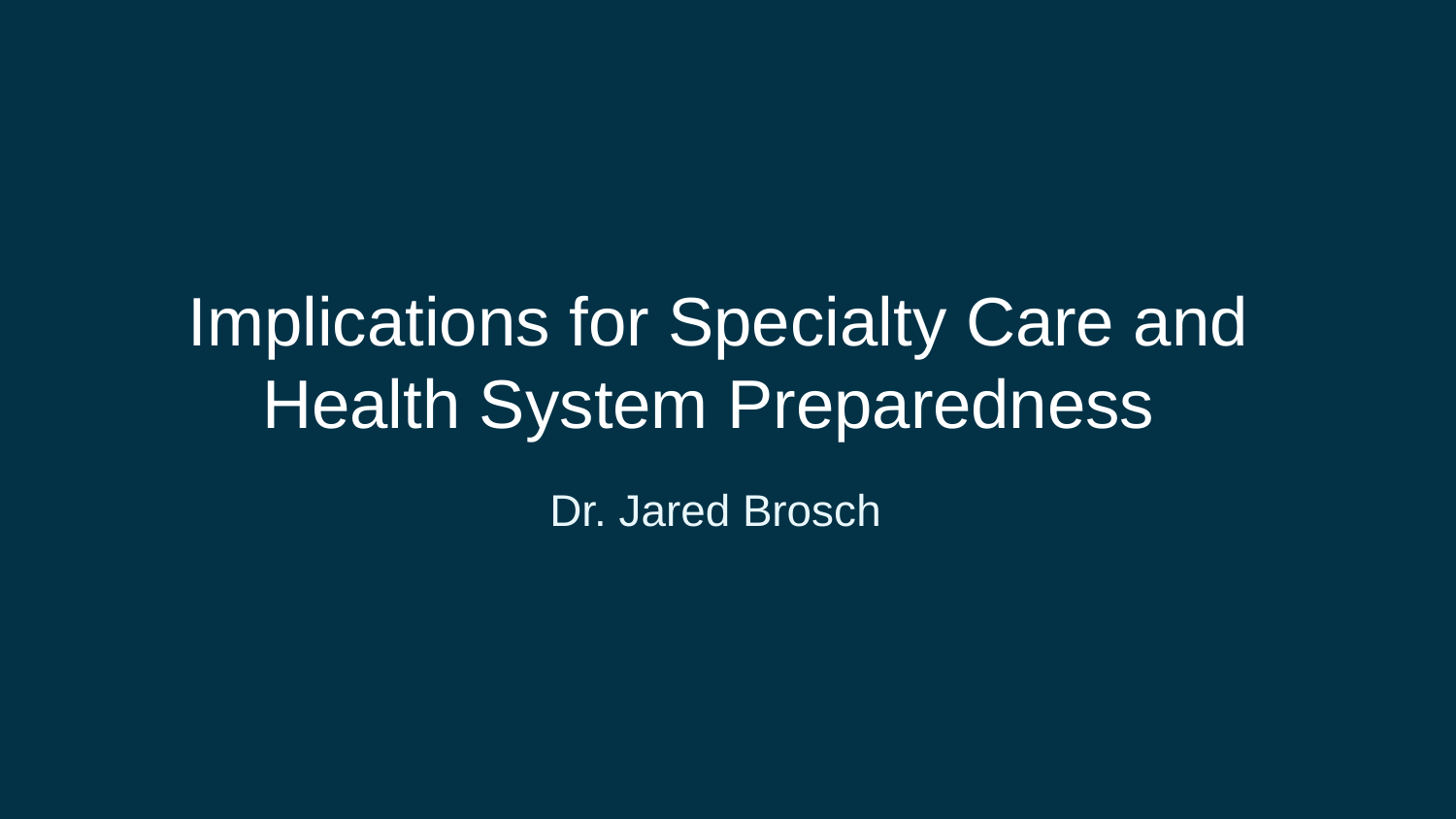

# Implications for Specialty Care and Health System Preparedness
Dr. Jared Brosch